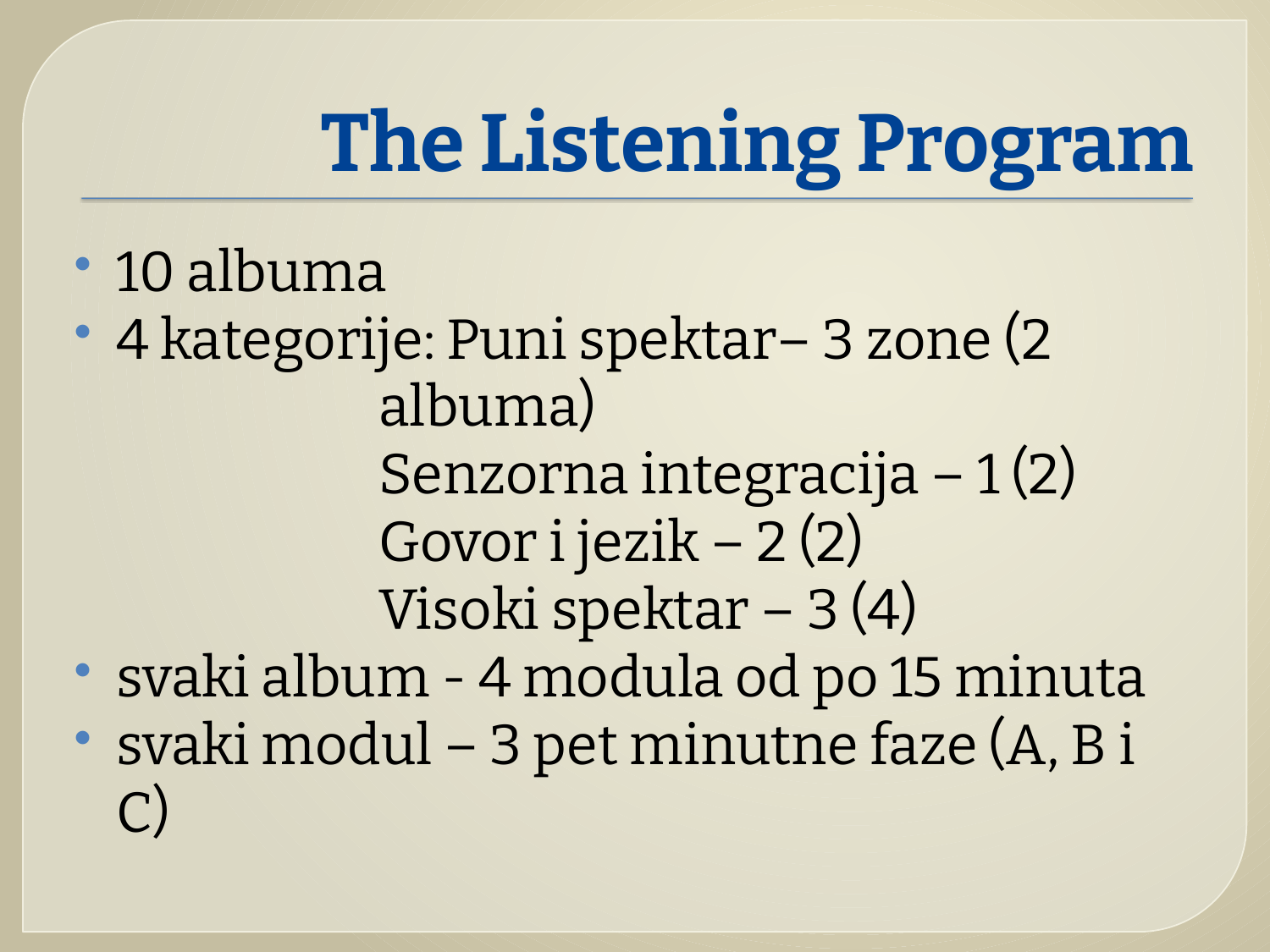

# The Listening Program
10 albuma
4 kategorije: Puni spektar– 3 zone (2
                           albuma)
                           Senzorna integracija – 1 (2)
                           Govor i jezik – 2 (2)
                           Visoki spektar – 3 (4)
svaki album - 4 modula od po 15 minuta
svaki modul – 3 pet minutne faze (A, B i C)